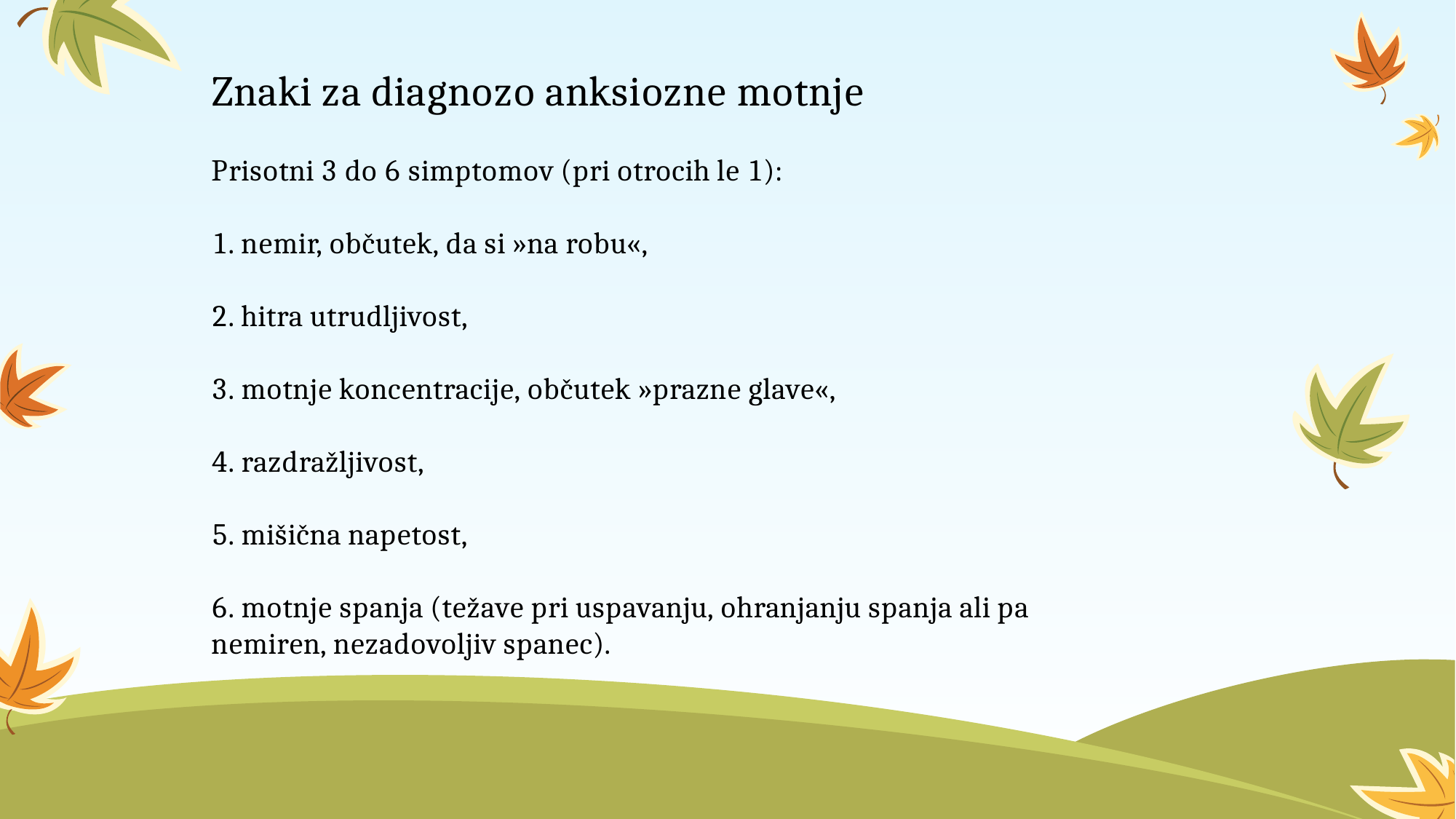

Znaki za diagnozo anksiozne motnje

Prisotni 3 do 6 simptomov (pri otrocih le 1):

1. nemir, občutek, da si »na robu«,

2. hitra utrudljivost,

3. motnje koncentracije, občutek »prazne glave«,

4. razdražljivost,

5. mišična napetost,

6. motnje spanja (težave pri uspavanju, ohranjanju spanja ali pa
nemiren, nezadovoljiv spanec).